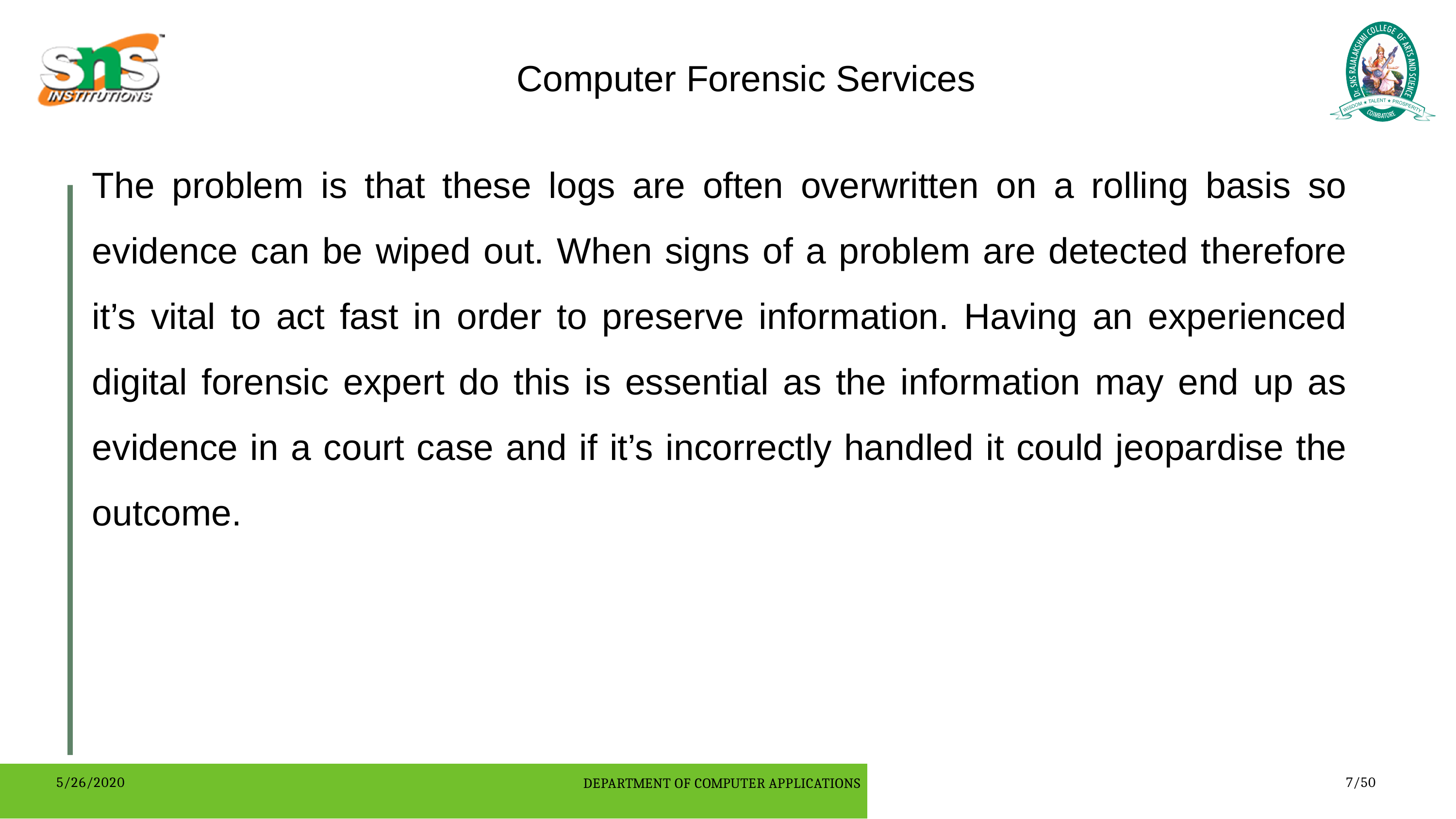

Computer Forensic Services
The problem is that these logs are often overwritten on a rolling basis so evidence can be wiped out. When signs of a problem are detected therefore it’s vital to act fast in order to preserve information. Having an experienced digital forensic expert do this is essential as the information may end up as evidence in a court case and if it’s incorrectly handled it could jeopardise the outcome.

5/26/2020
DEPARTMENT OF COMPUTER APPLICATIONS
7/50